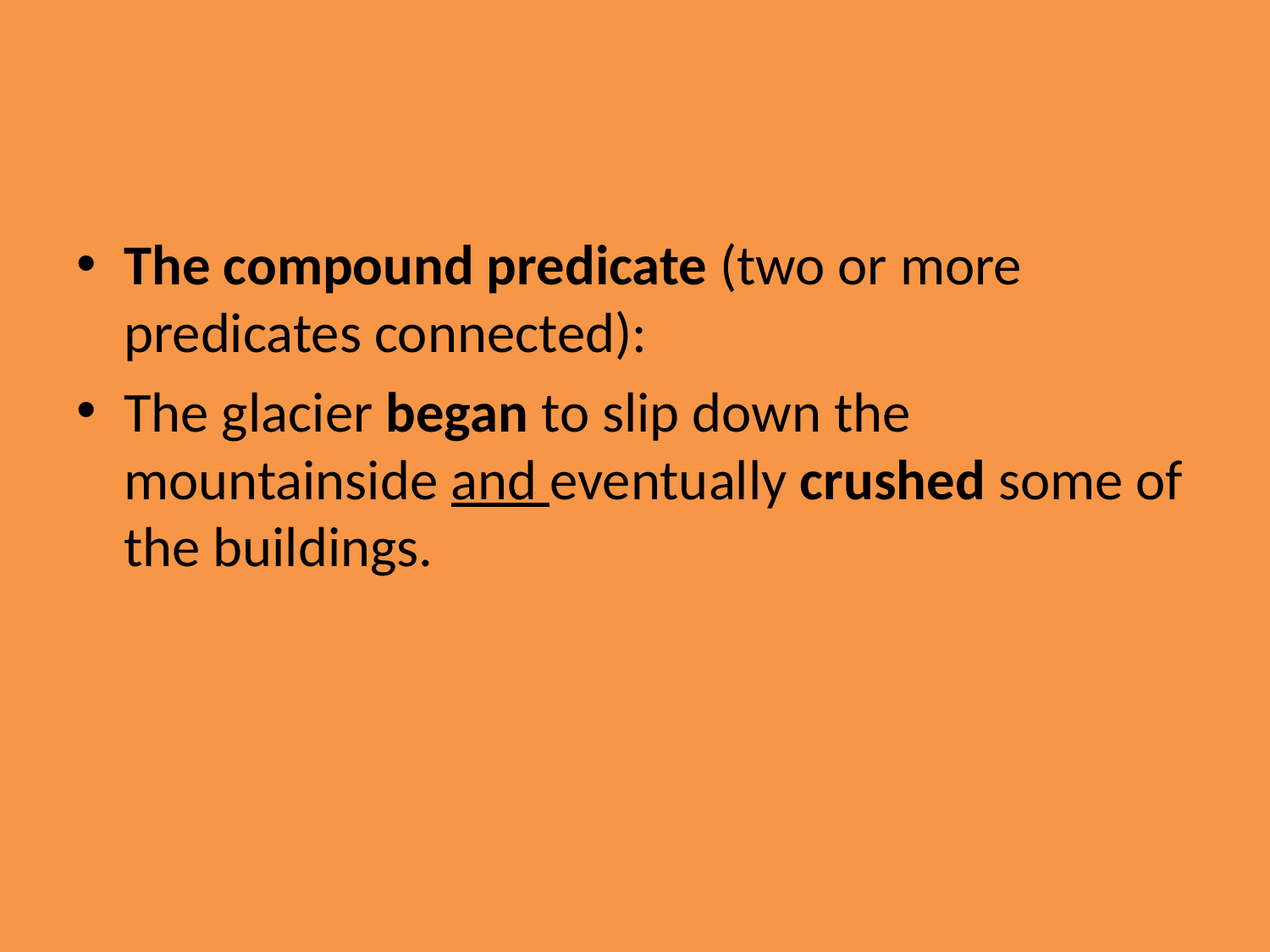

The compound predicate (two or more predicates connected):
The glacier began to slip down the mountainside and eventually crushed some of the buildings.